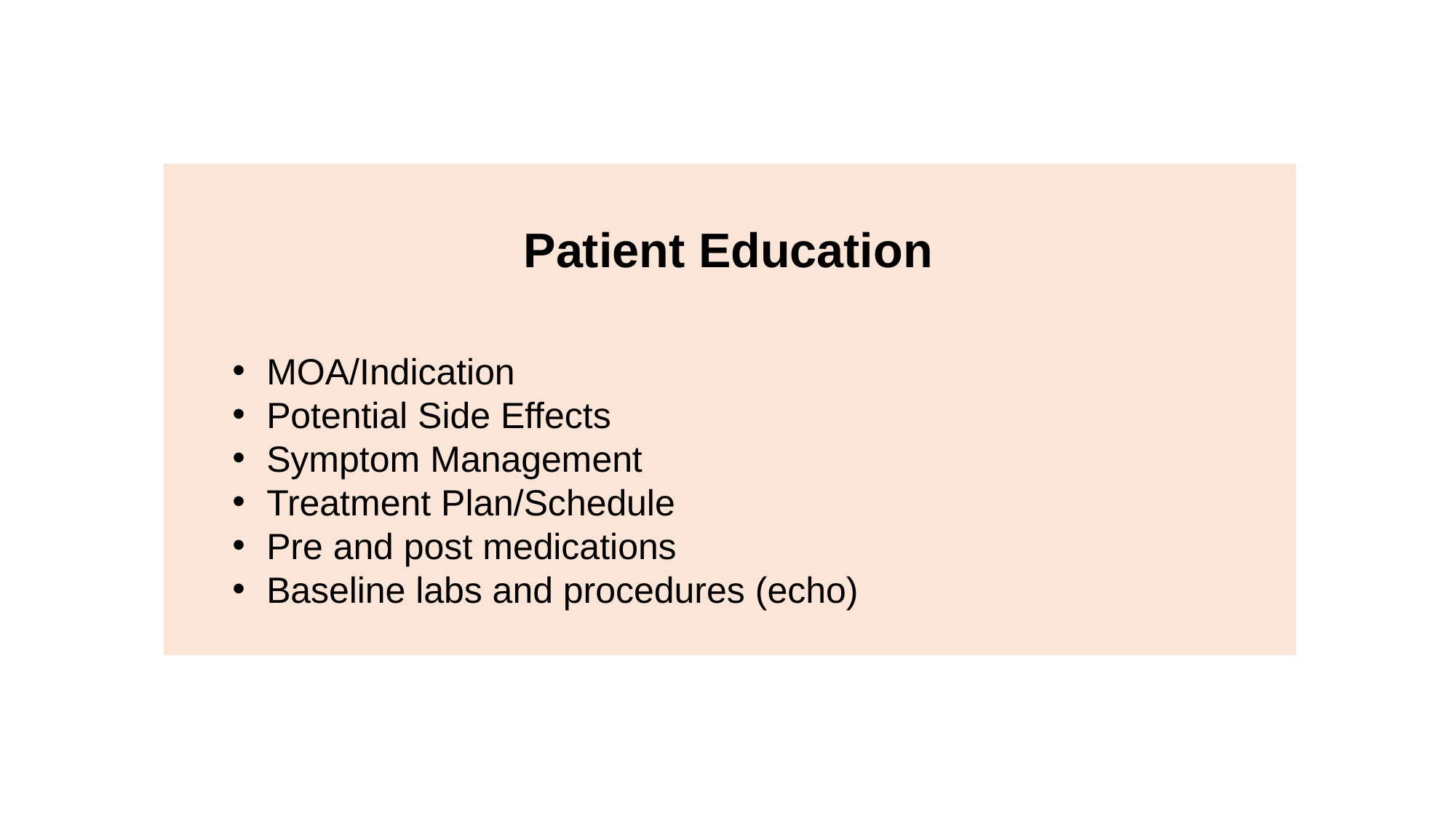

# Patient Education
MOA/Indication
Potential Side Effects
Symptom Management
Treatment Plan/Schedule
Pre and post medications
Baseline labs and procedures (echo)